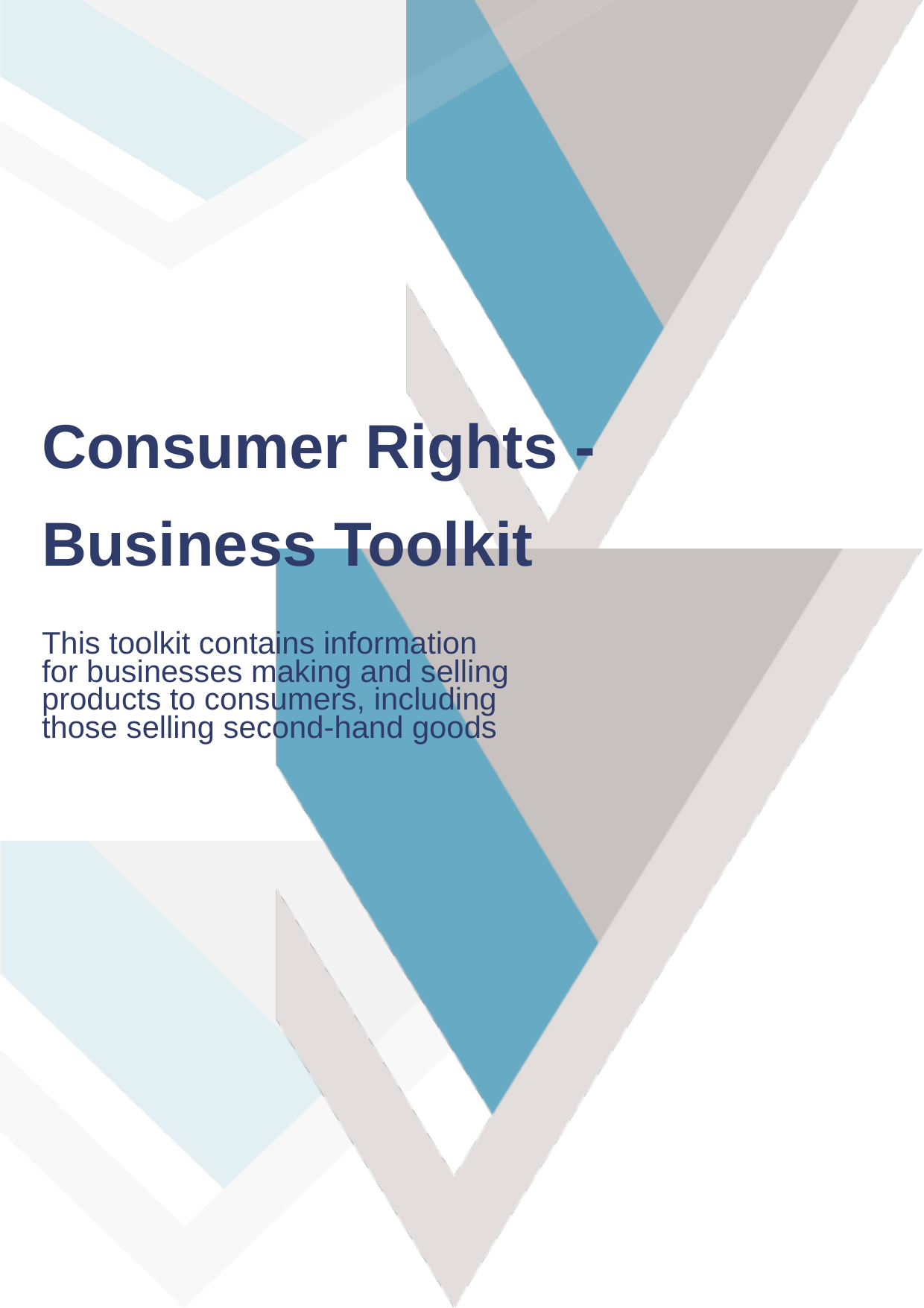

Title page
Consumer Rights -
Business Toolkit

This toolkit contains information for businesses making and selling products to consumers, including those selling second-hand goods